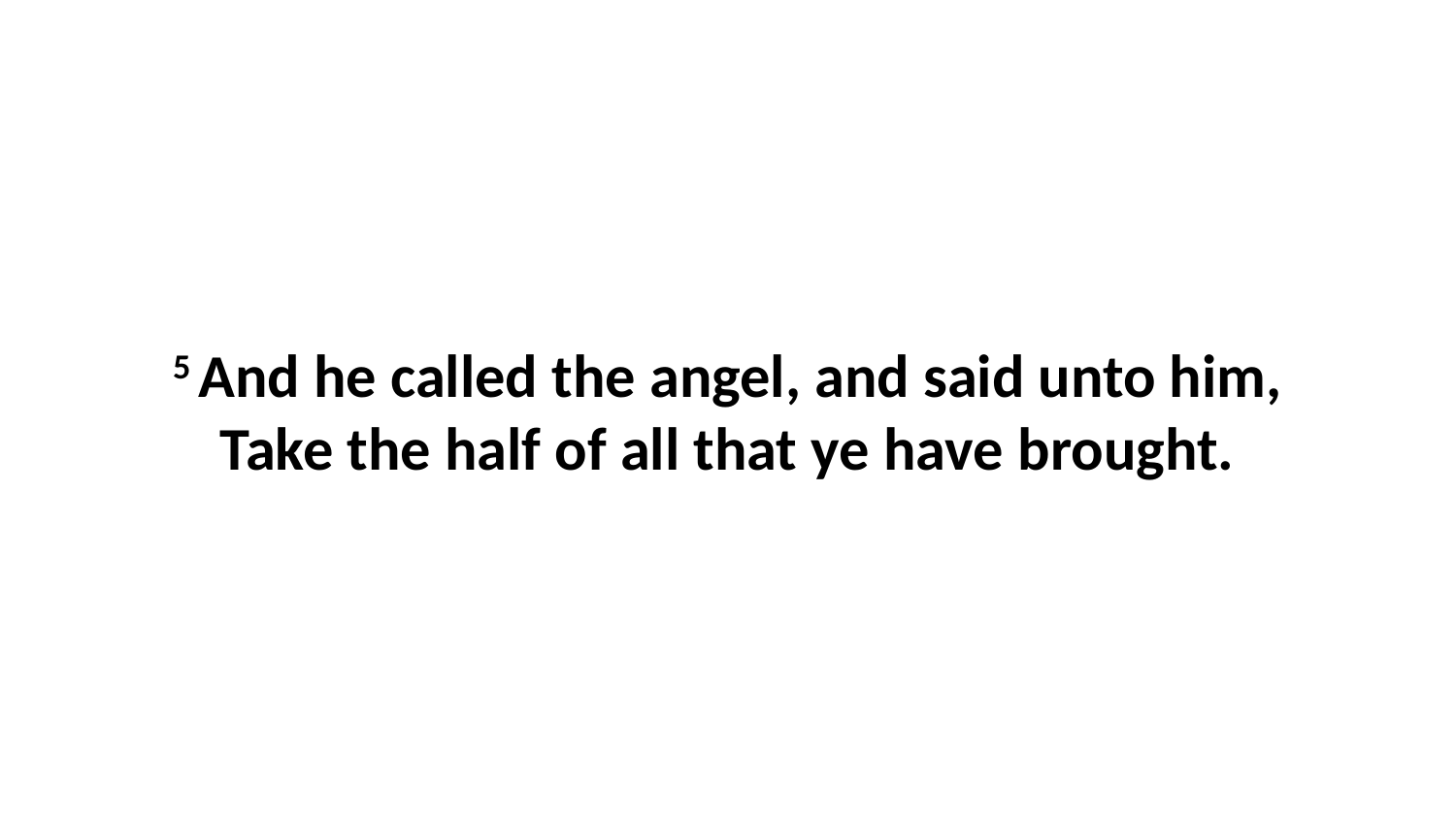

5 And he called the angel, and said unto him, Take the half of all that ye have brought.